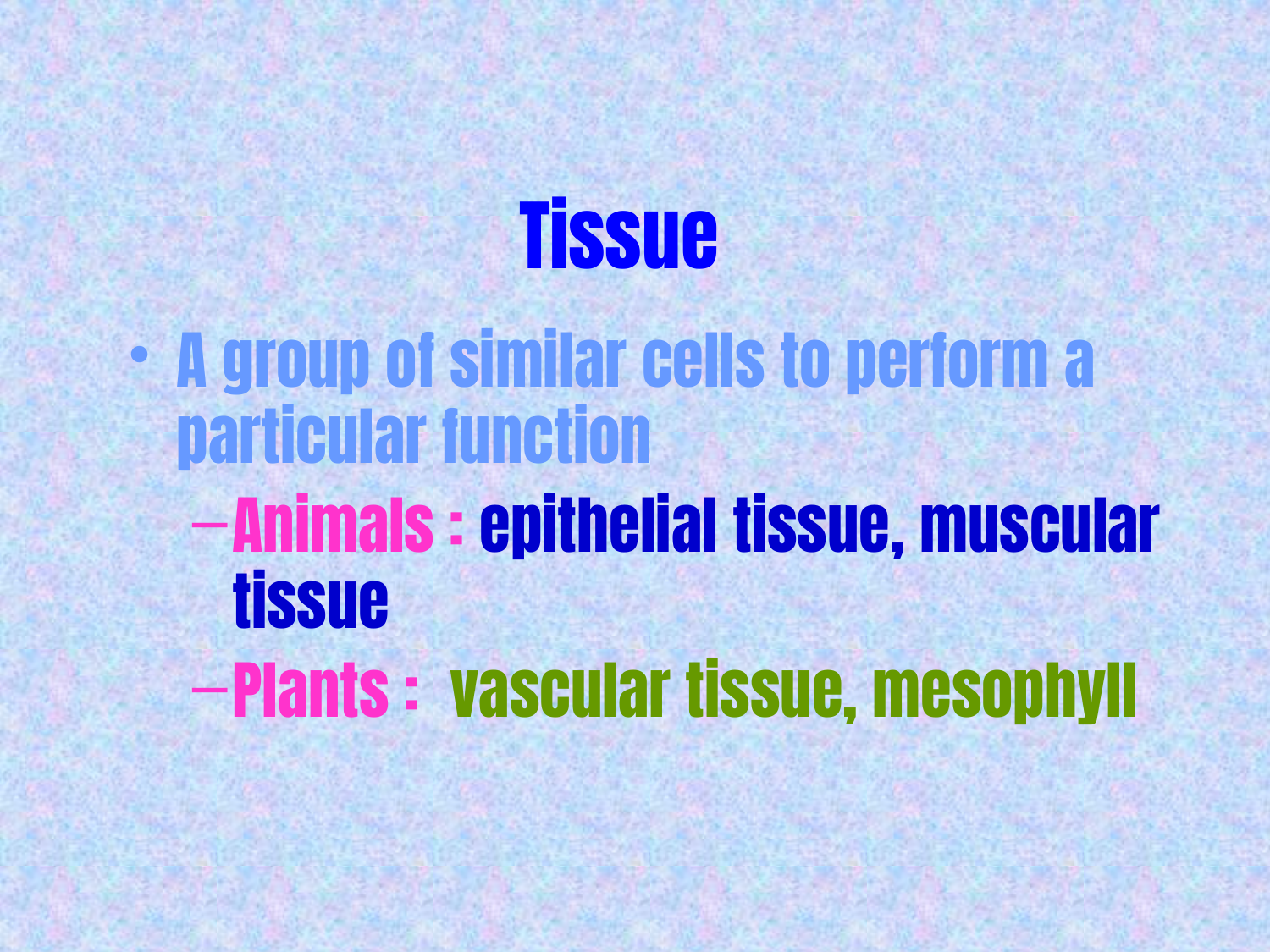

# Tissue
A group of similar cells to perform a particular function
Animals : epithelial tissue, muscular tissue
Plants :  vascular tissue, mesophyll